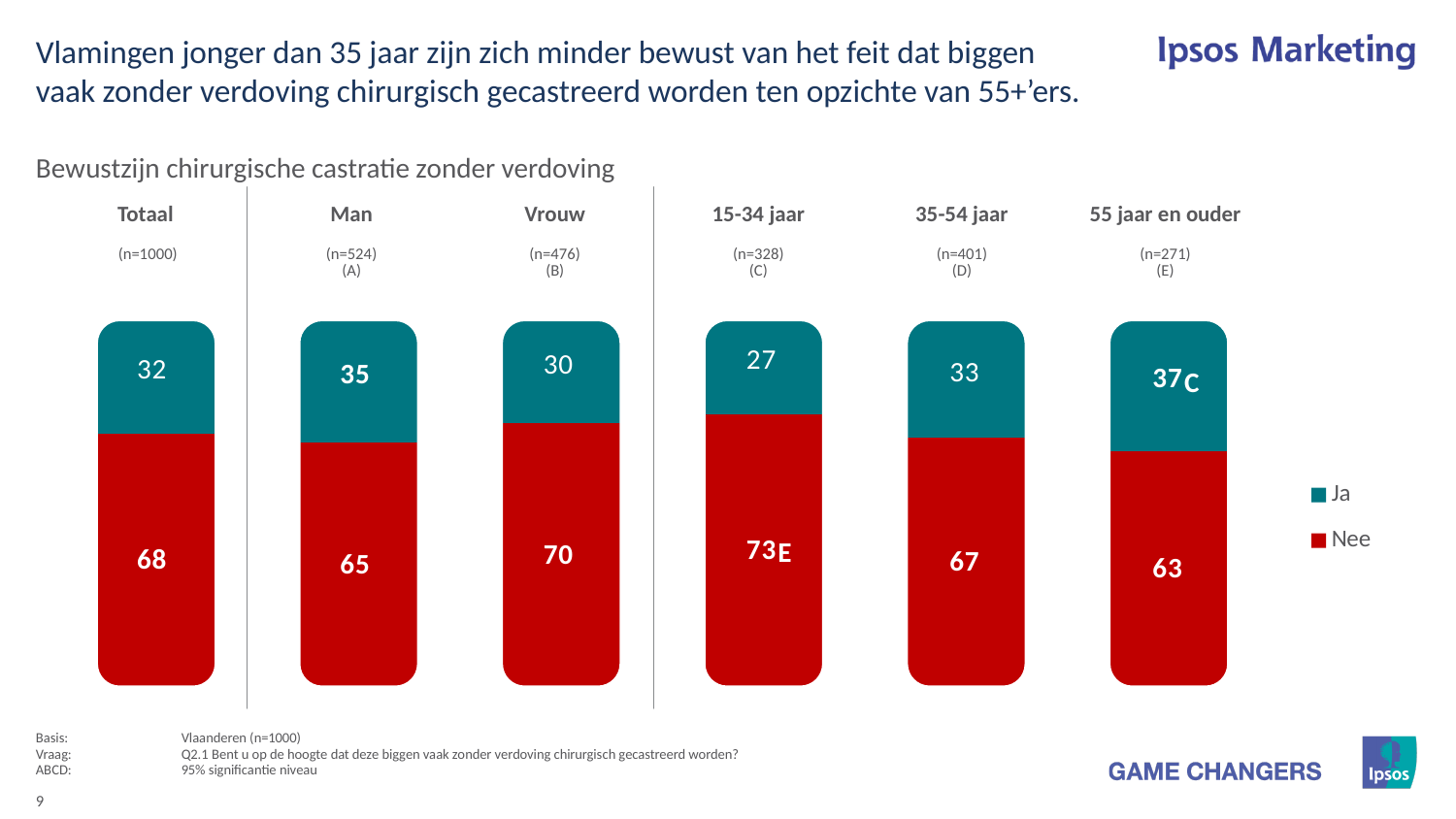

Vlamingen jonger dan 35 jaar zijn zich minder bewust van het feit dat biggen
vaak zonder verdoving chirurgisch gecastreerd worden ten opzichte van 55+’ers.
# Bewustzijn chirurgische castratie zonder verdoving
| Totaal | Man | Vrouw | 15-34 jaar | 35-54 jaar | 55 jaar en ouder |
| --- | --- | --- | --- | --- | --- |
| (n=1000) | (n=524) | (n=476) | (n=328) | (n=401) | (n=271) |
|  | (A) | (B) | (C) | (D) | (E) |

### Chart

| Category | Nee | Ja |
|---|---|---|
| Total  | 67.7 | 32.30000000000001 |
| Man | 65.27 | 34.73000000000001 |
| Vrouw | 70.38 | 29.62 |
| 15-34 | 72.87 | 27.13 |
| 35-54 | 66.58 | 33.42 |
| 55+ | 63.1 | 36.9 |
C
E
Basis:	Vlaanderen (n=1000)
Vraag:	Q2.1 Bent u op de hoogte dat deze biggen vaak zonder verdoving chirurgisch gecastreerd worden?
ABCD:	95% significantie niveau